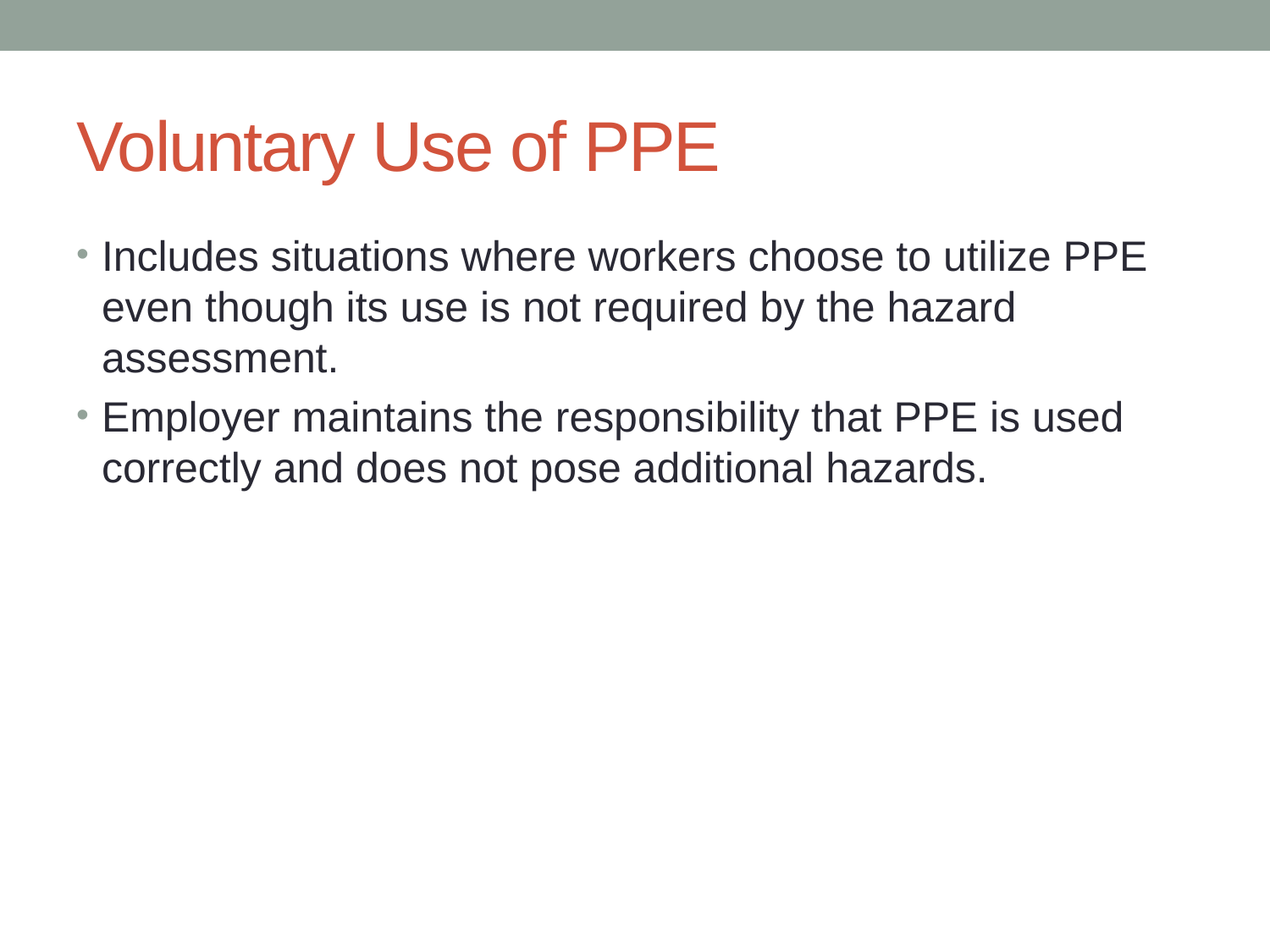

# Voluntary Use of PPE
Includes situations where workers choose to utilize PPE even though its use is not required by the hazard assessment.
Employer maintains the responsibility that PPE is used correctly and does not pose additional hazards.